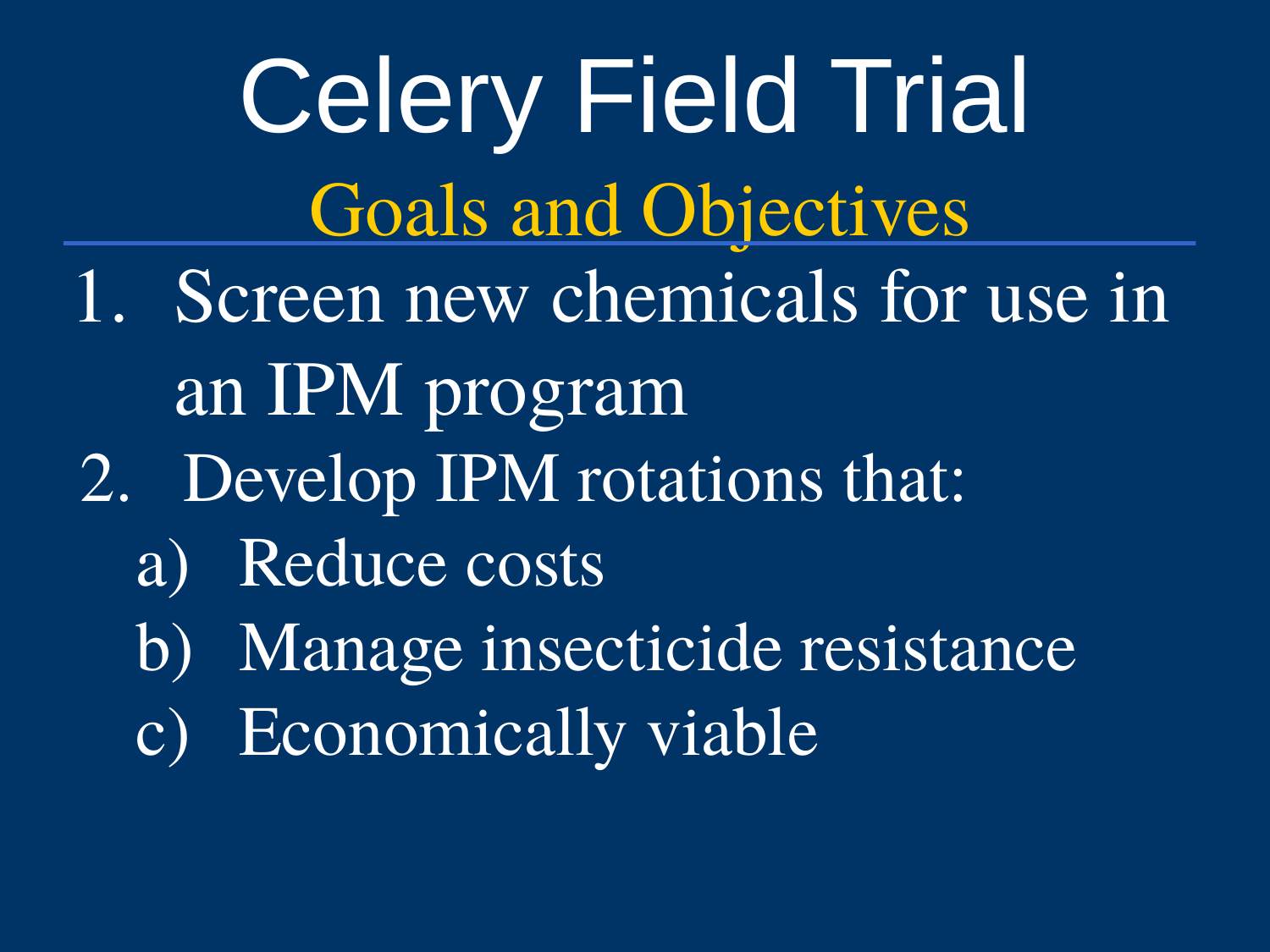

# Celery Field Trial
Goals and Objectives
Screen new chemicals for use in an IPM program
Develop IPM rotations that:
Reduce costs
Manage insecticide resistance
Economically viable